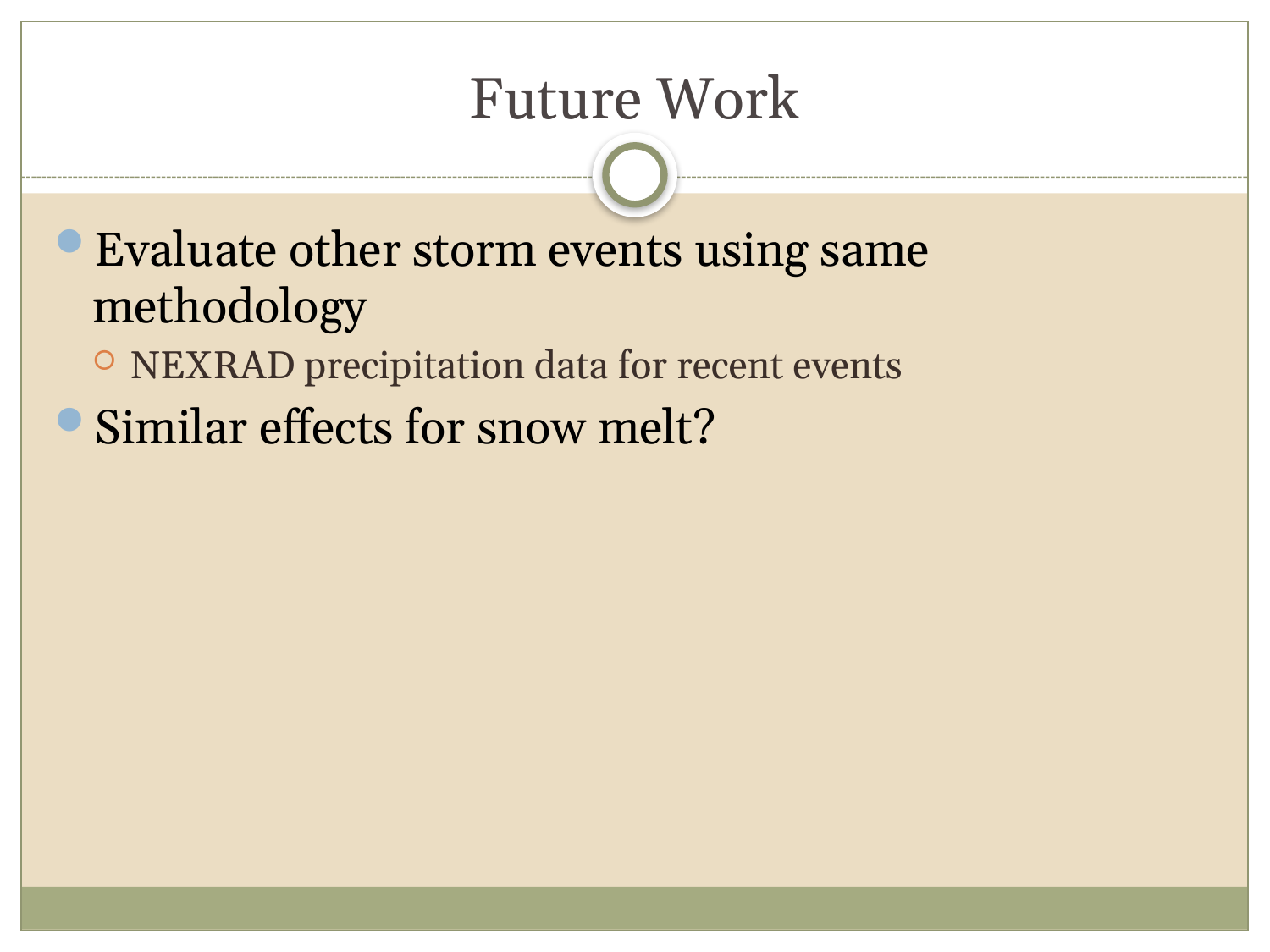

# Future Work
Evaluate other storm events using same methodology
NEXRAD precipitation data for recent events
Similar effects for snow melt?